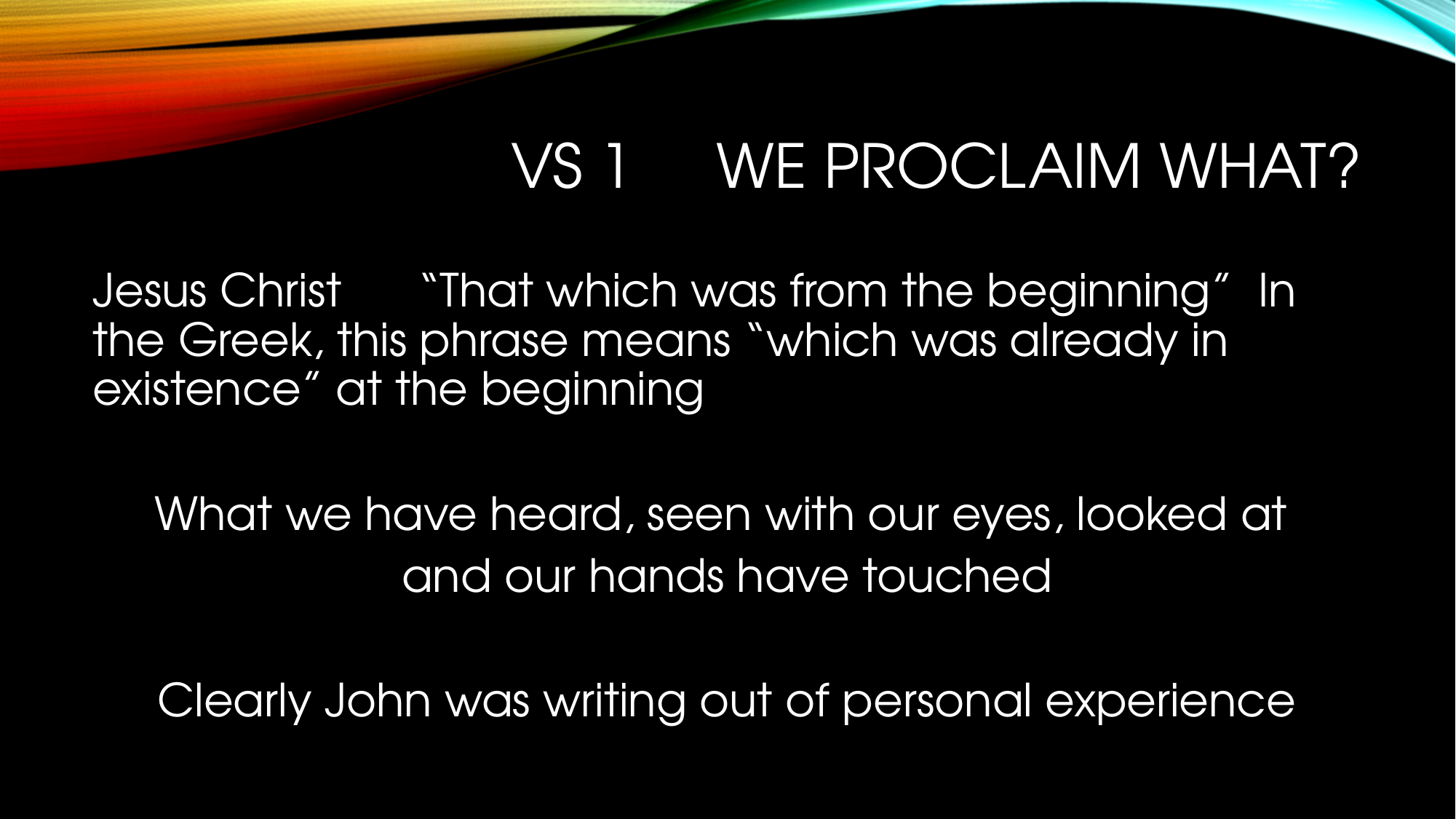

# Vs 1     We Proclaim What?
Jesus Christ      “That which was from the beginning”  In the Greek, this phrase means “which was already in existence” at the beginning

What we have heard, seen with our eyes, looked at
and our hands have touched

Clearly John was writing out of personal experience